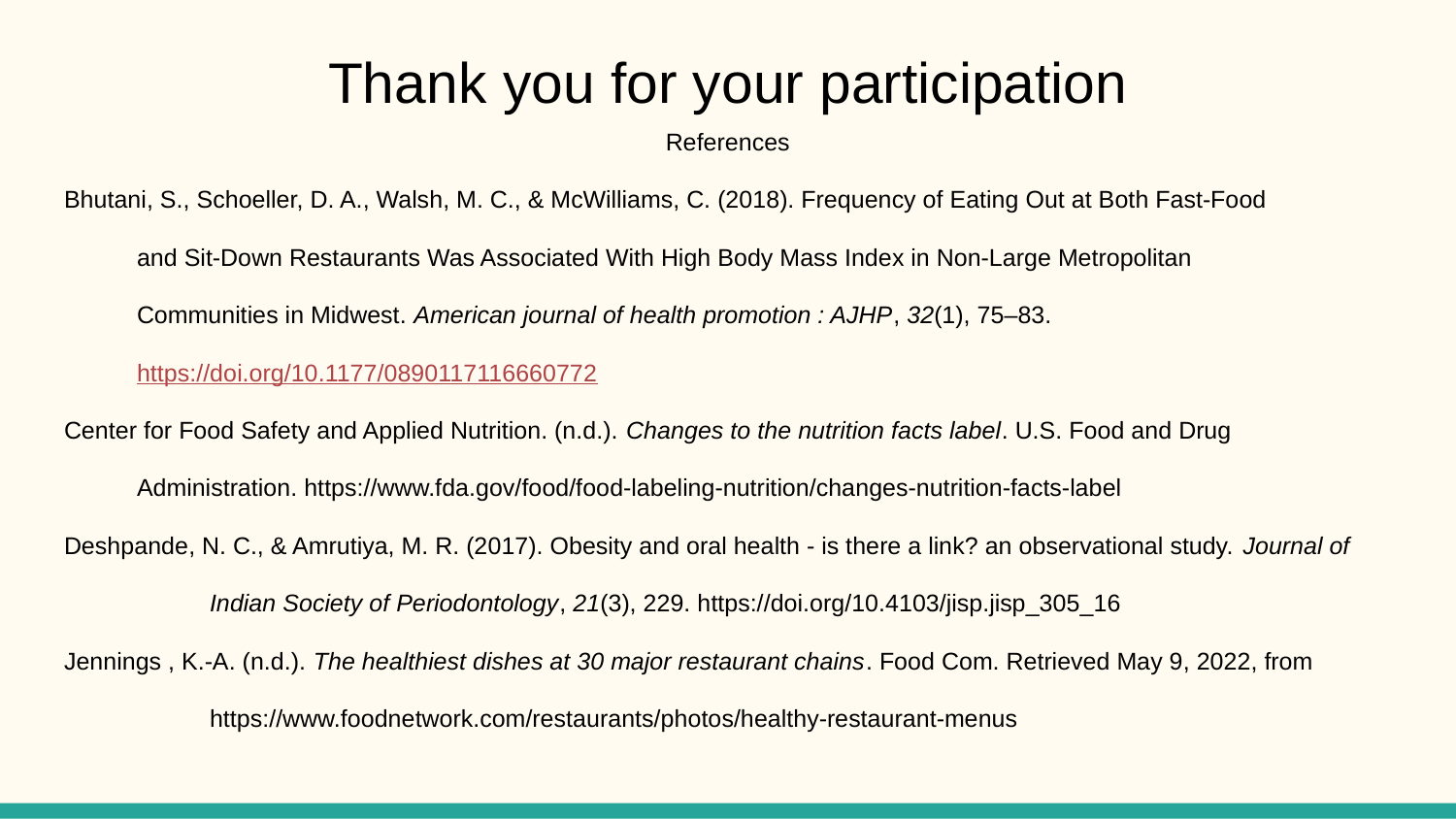

# Thank you for your participation
References
Bhutani, S., Schoeller, D. A., Walsh, M. C., & McWilliams, C. (2018). Frequency of Eating Out at Both Fast-Food
and Sit-Down Restaurants Was Associated With High Body Mass Index in Non-Large Metropolitan
Communities in Midwest. American journal of health promotion : AJHP, 32(1), 75–83.
https://doi.org/10.1177/0890117116660772
Center for Food Safety and Applied Nutrition. (n.d.). Changes to the nutrition facts label. U.S. Food and Drug
Administration. https://www.fda.gov/food/food-labeling-nutrition/changes-nutrition-facts-label
Deshpande, N. C., & Amrutiya, M. R. (2017). Obesity and oral health - is there a link? an observational study. Journal of
	Indian Society of Periodontology, 21(3), 229. https://doi.org/10.4103/jisp.jisp_305_16
Jennings , K.-A. (n.d.). The healthiest dishes at 30 major restaurant chains. Food Com. Retrieved May 9, 2022, from
	https://www.foodnetwork.com/restaurants/photos/healthy-restaurant-menus